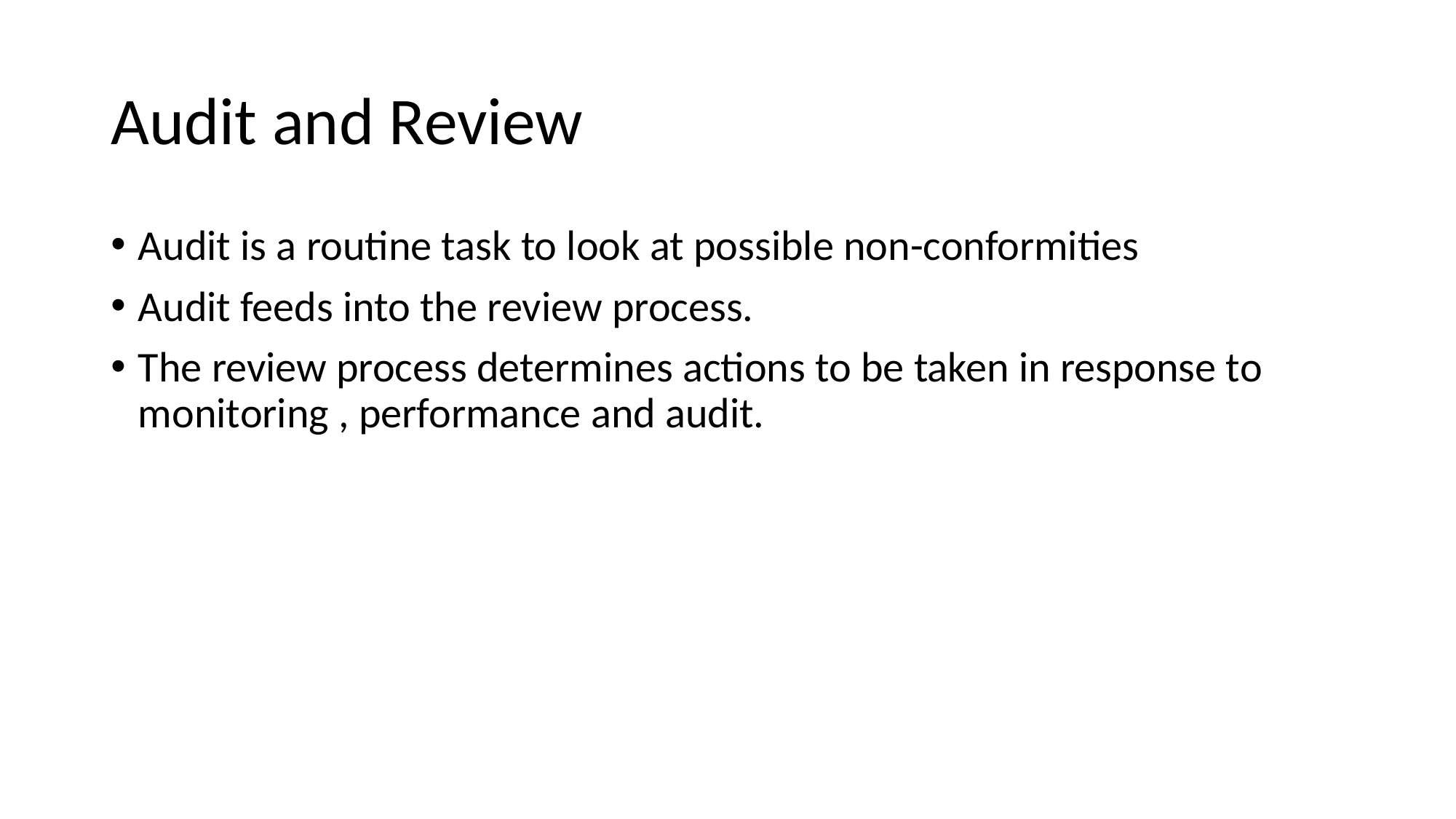

# Audit and Review
Audit is a routine task to look at possible non-conformities
Audit feeds into the review process.
The review process determines actions to be taken in response to monitoring , performance and audit.